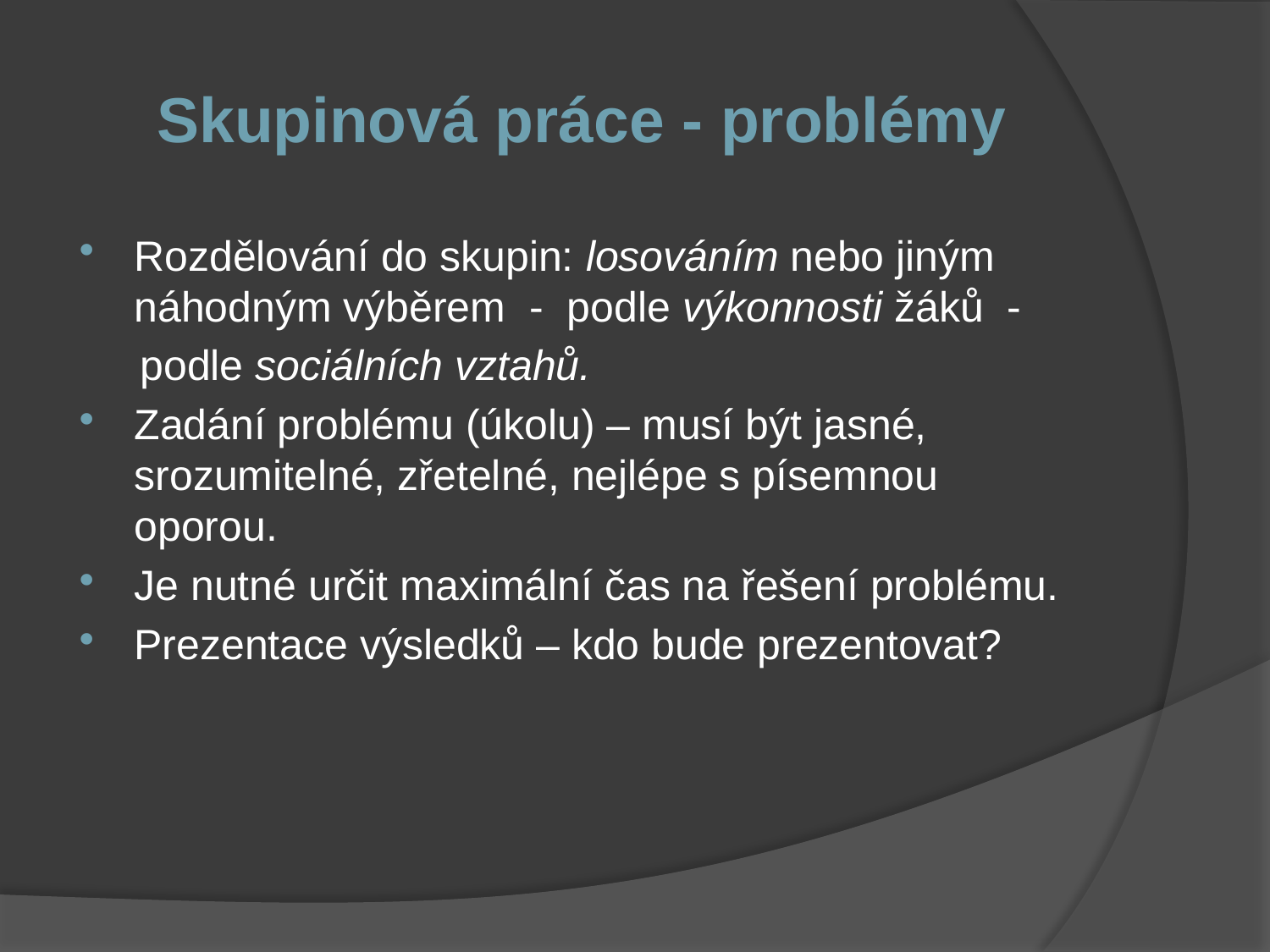

# Skupinová práce - problémy
Rozdělování do skupin: losováním nebo jiným náhodným výběrem  -  podle výkonnosti žáků  -
     podle sociálních vztahů.
Zadání problému (úkolu) – musí být jasné, srozumitelné, zřetelné, nejlépe s písemnou oporou.
Je nutné určit maximální čas na řešení problému.
Prezentace výsledků – kdo bude prezentovat?